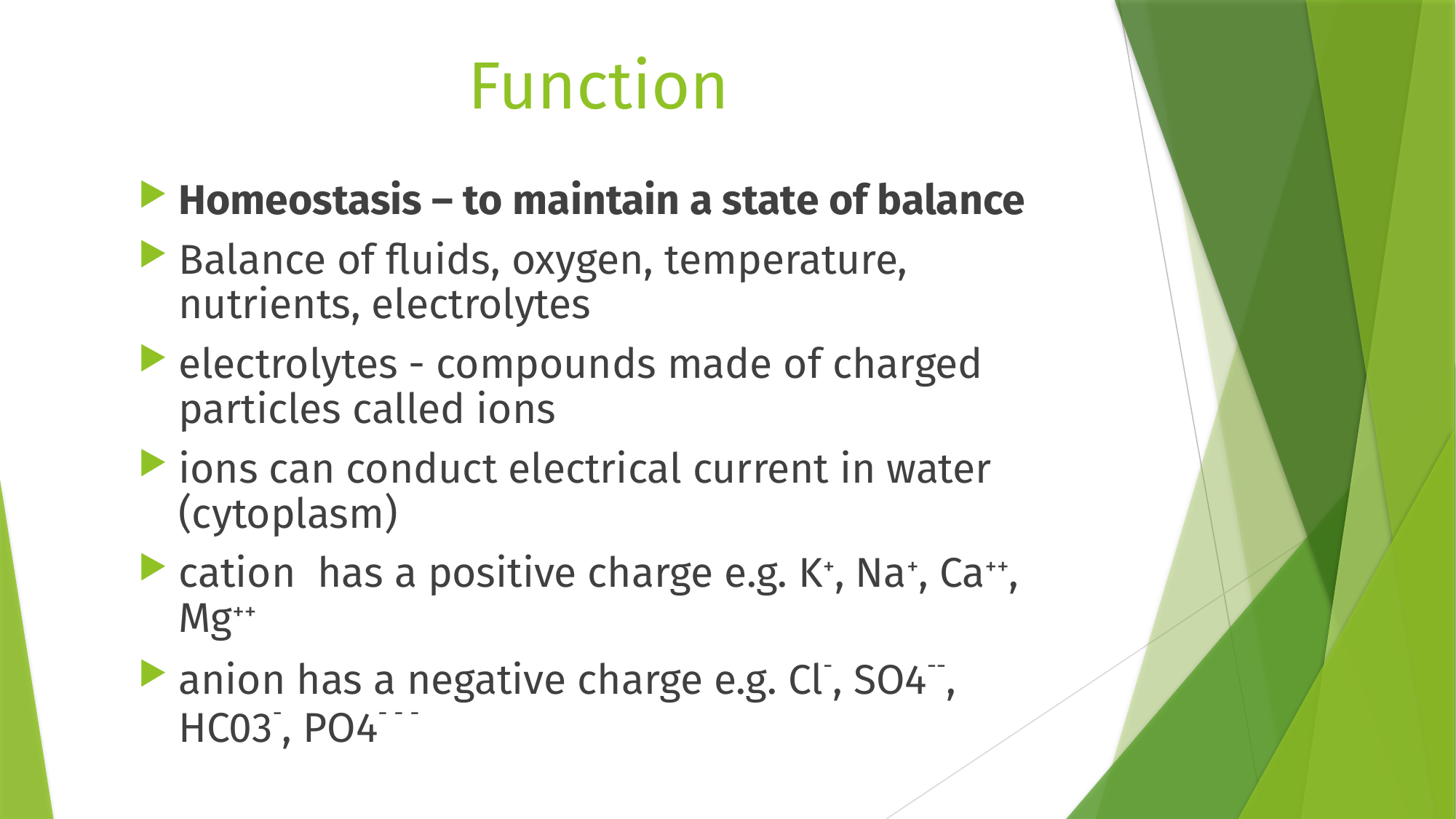

# Function
Homeostasis – to maintain a state of balance
Balance of fluids, oxygen, temperature, nutrients, electrolytes
electrolytes - compounds made of charged particles called ions
ions can conduct electrical current in water (cytoplasm)
cation  has a positive charge e.g. K+, Na+, Ca++,  Mg++
anion has a negative charge e.g. Cl-, SO4--, HC03-, PO4- - -